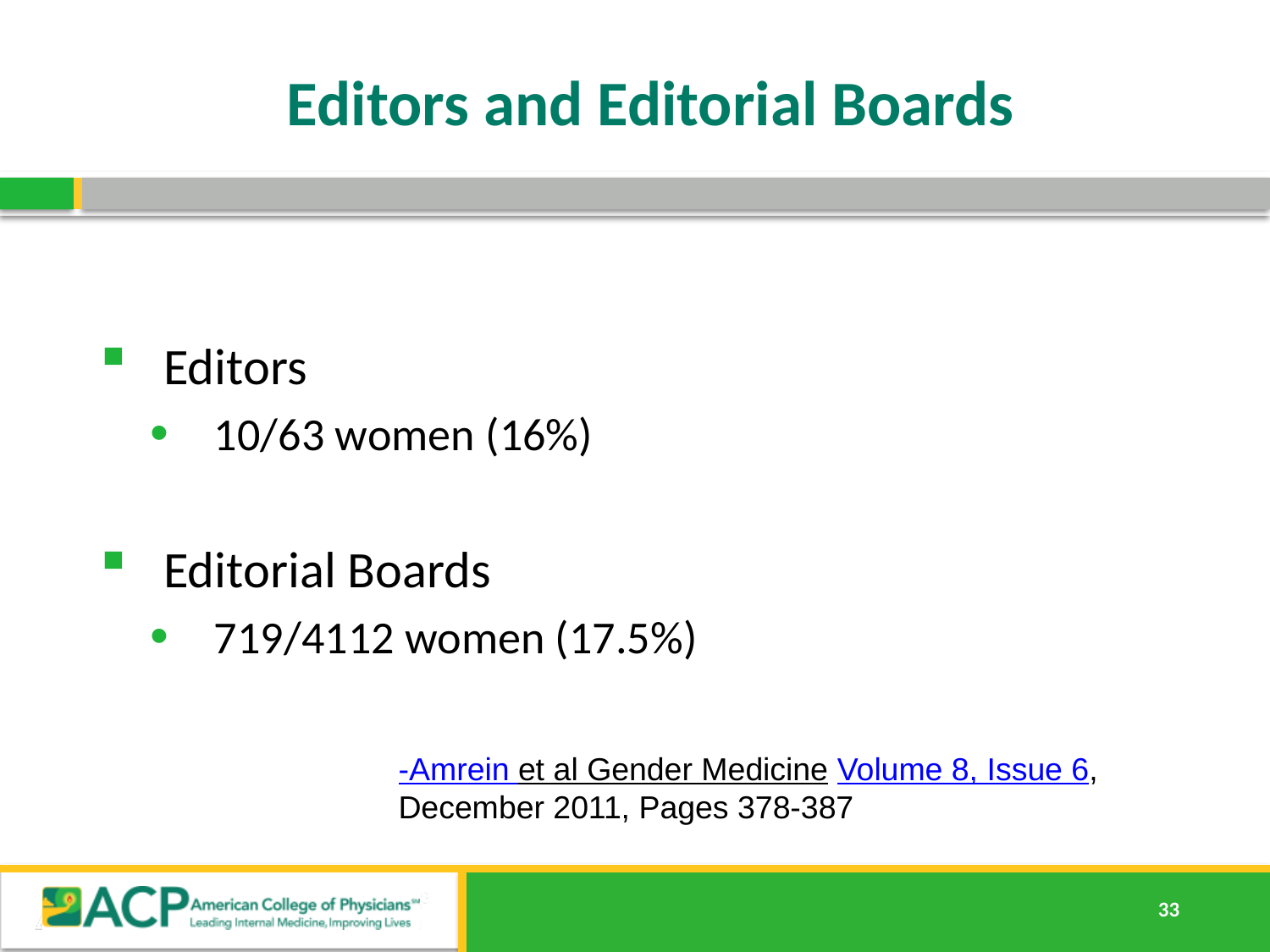

# Editors and Editorial Boards

Editors
10/63 women (16%)

Editorial Boards
719/4112 women (17.5%)

-Amrein et al Gender Medicine Volume 8, Issue 6, December 2011, Pages 378-387